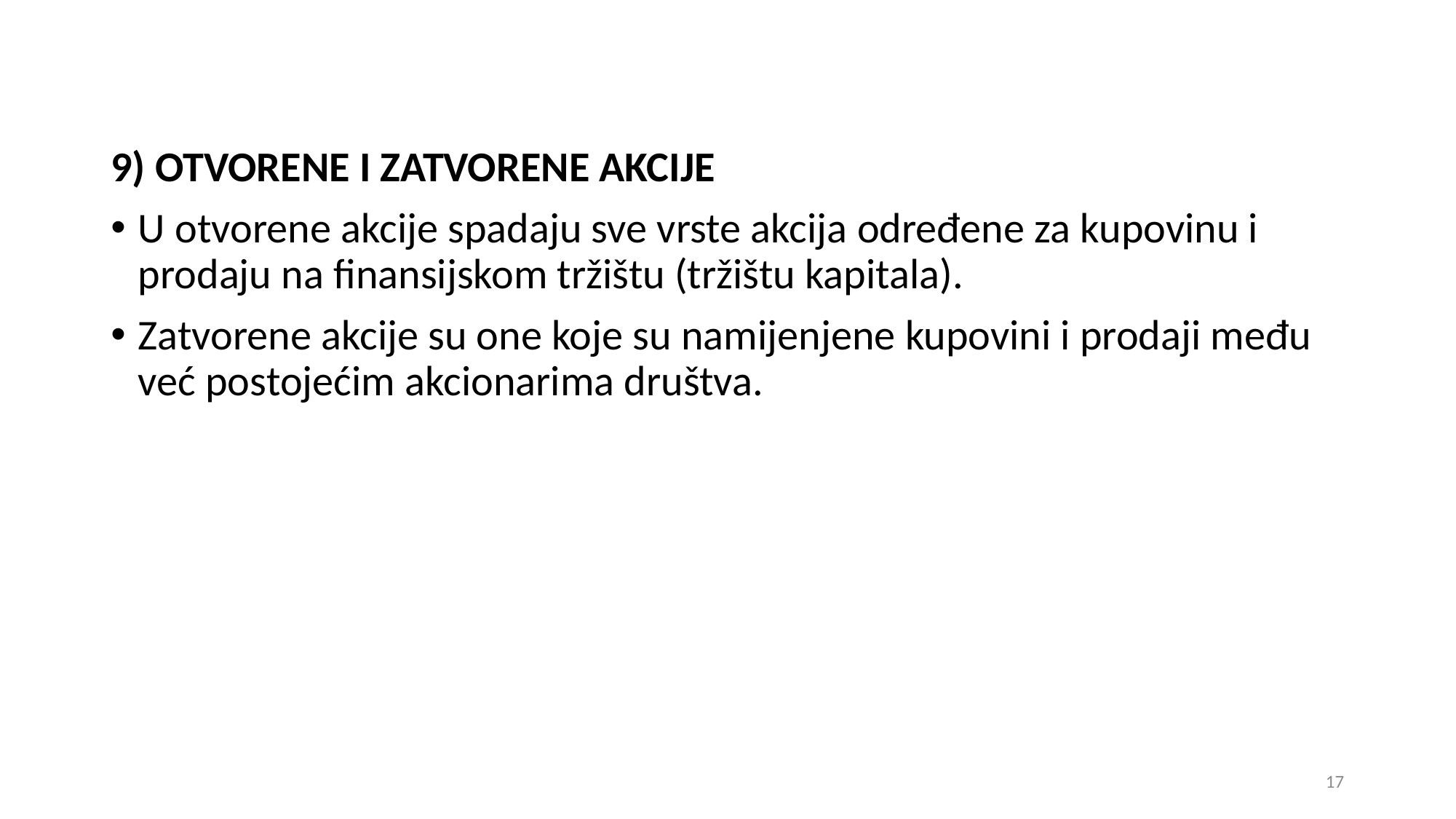

9) OTVORENE I ZATVORENE AKCIJE
U otvorene akcije spadaju sve vrste akcija određene za kupovinu i prodaju na finansijskom tržištu (tržištu kapitala).
Zatvorene akcije su one koje su namijenjene kupovini i prodaji među već postojećim akcionarima društva.
17